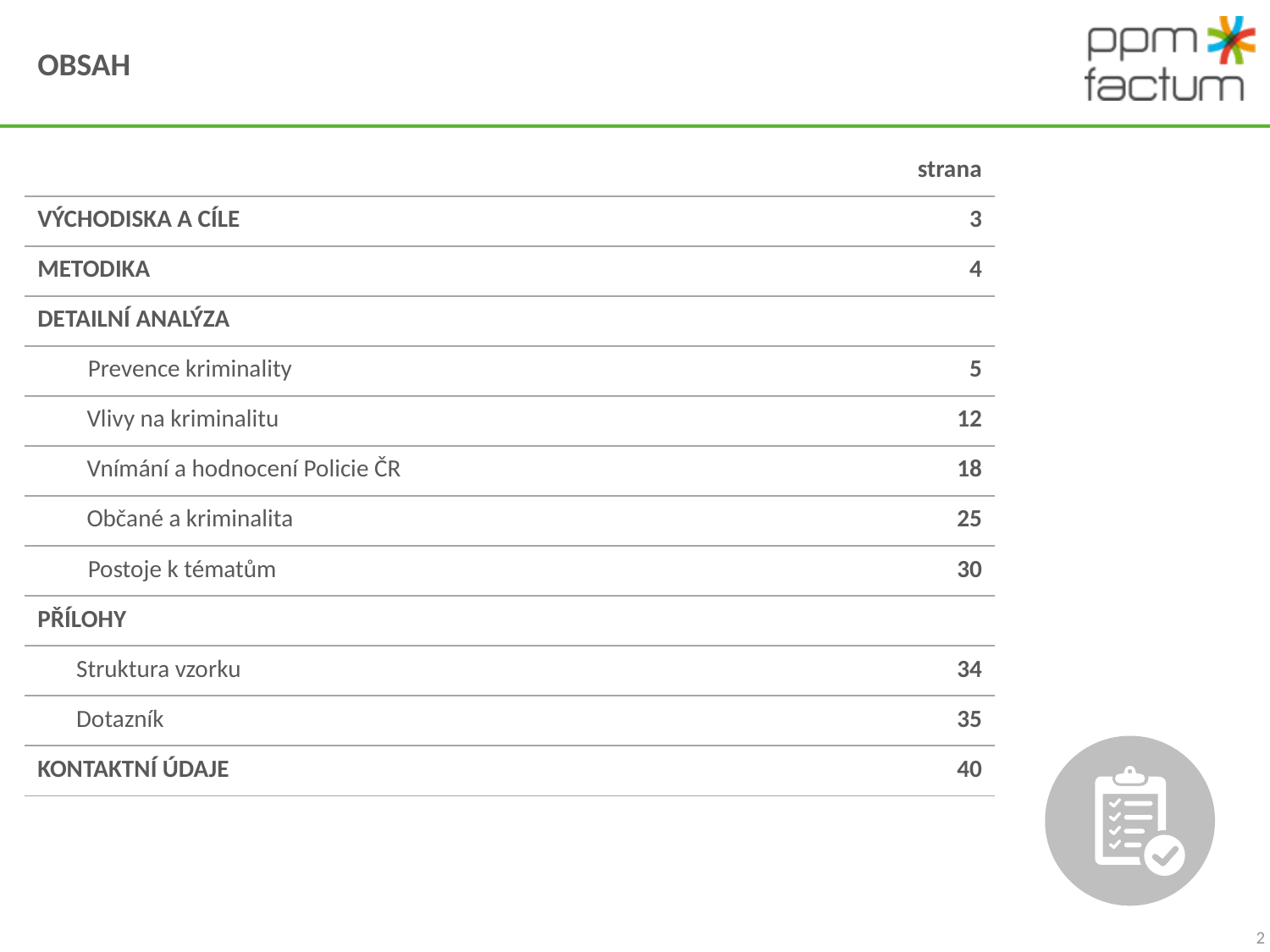

# obsah
|  | strana |
| --- | --- |
| VÝCHODISKA A CÍLE | 3 |
| METODIKA | 4 |
| DETAILNÍ ANALÝZA |  |
| Prevence kriminality | 5 |
| Vlivy na kriminalitu | 12 |
| Vnímání a hodnocení Policie ČR | 18 |
| Občané a kriminalita | 25 |
| Postoje k tématům | 30 |
| PŘÍLOHY |  |
| Struktura vzorku | 34 |
| Dotazník | 35 |
| KONTAKTNÍ ÚDAJE | 40 |

2